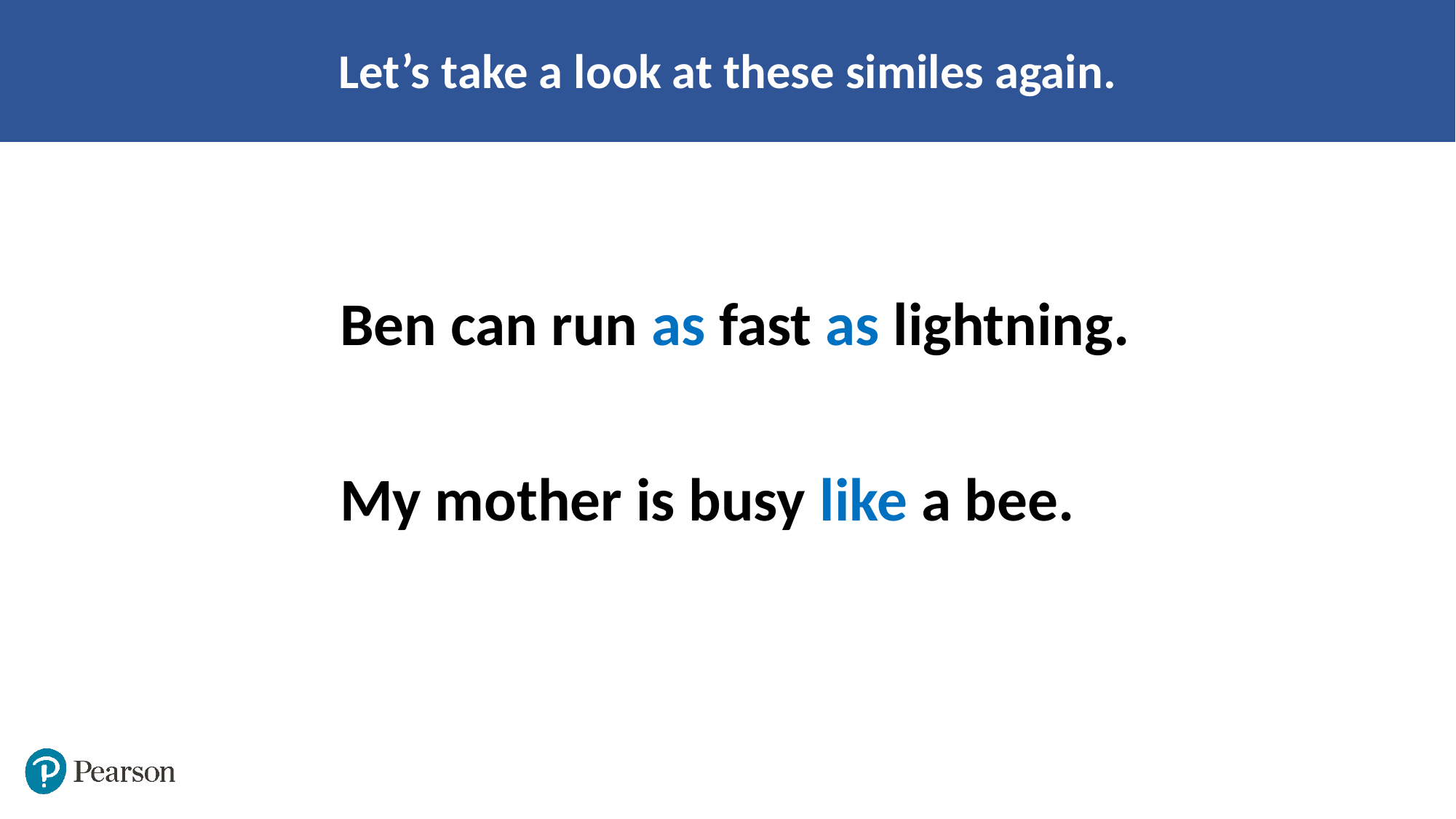

Let’s take a look at these similes again.
Ben can run as fast as lightning.
My mother is busy like a bee.